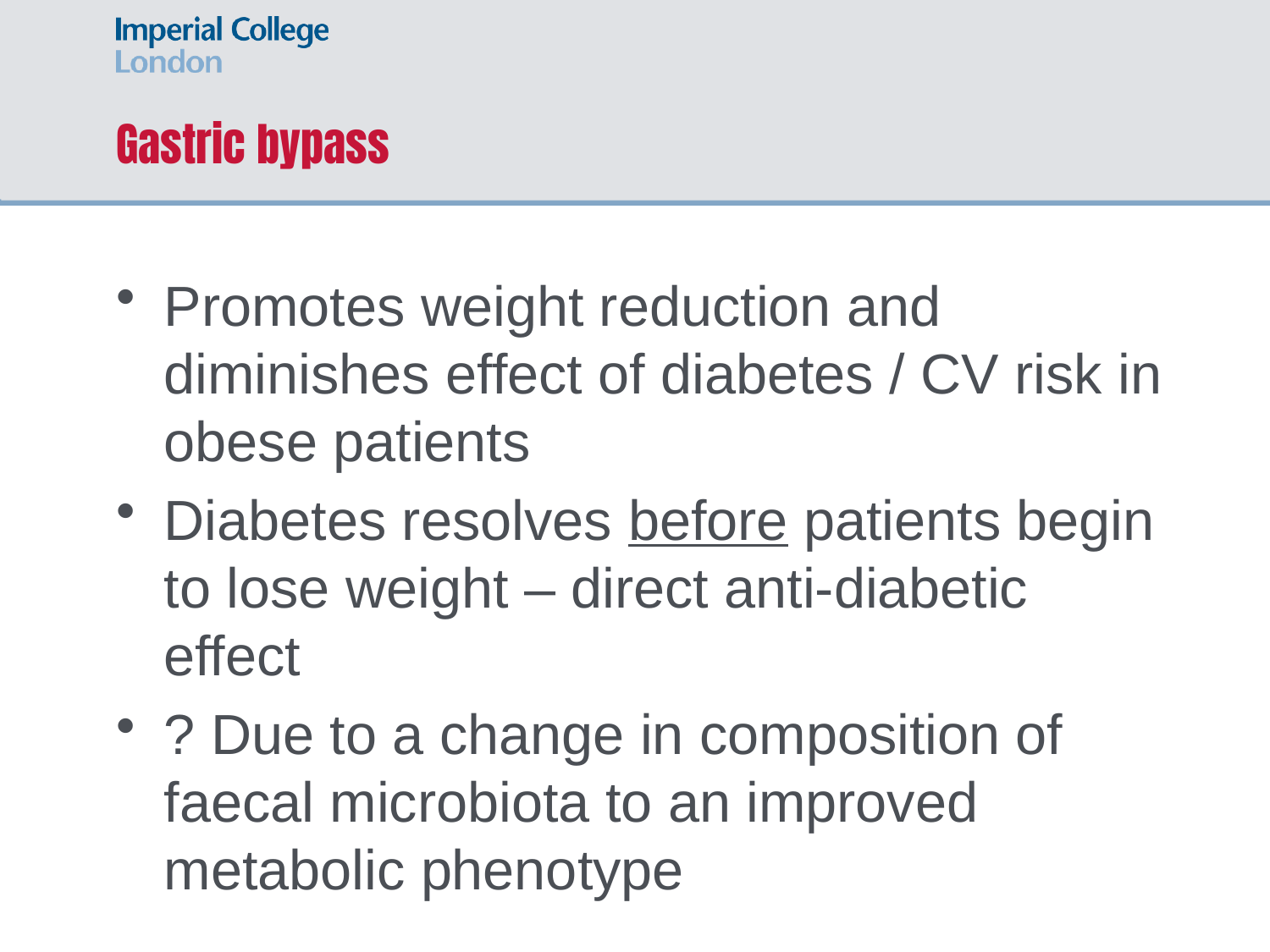

# Gastric bypass
Promotes weight reduction and diminishes effect of diabetes / CV risk in obese patients
Diabetes resolves before patients begin to lose weight – direct anti-diabetic effect
? Due to a change in composition of faecal microbiota to an improved metabolic phenotype